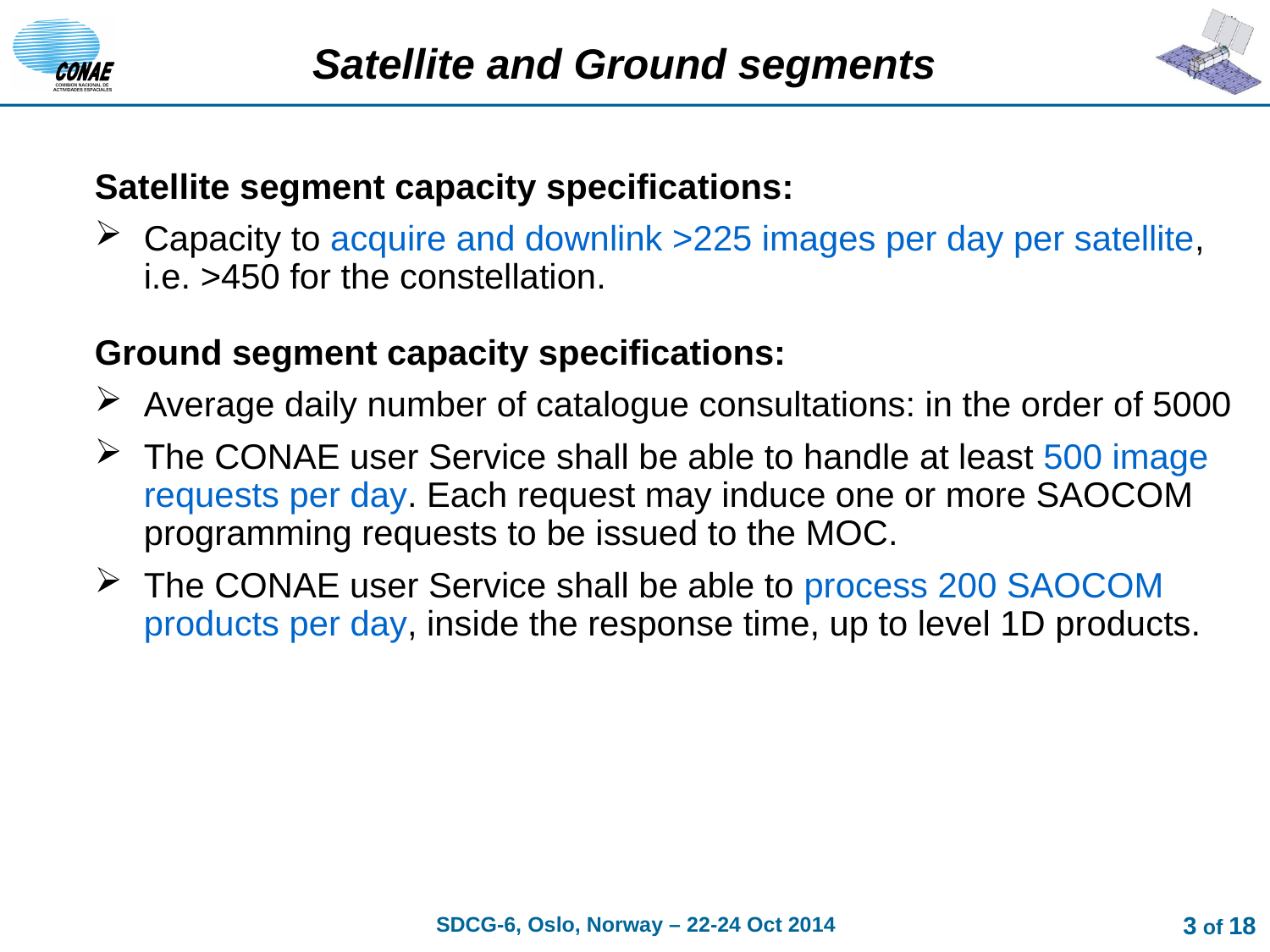

Satellite and Ground segments

Satellite segment capacity specifications:
Capacity to acquire and downlink >225 images per day per satellite, i.e. >450 for the constellation.

Ground segment capacity specifications:
Average daily number of catalogue consultations: in the order of 5000
The CONAE user Service shall be able to handle at least 500 image requests per day. Each request may induce one or more SAOCOM programming requests to be issued to the MOC.
The CONAE user Service shall be able to process 200 SAOCOM products per day, inside the response time, up to level 1D products.